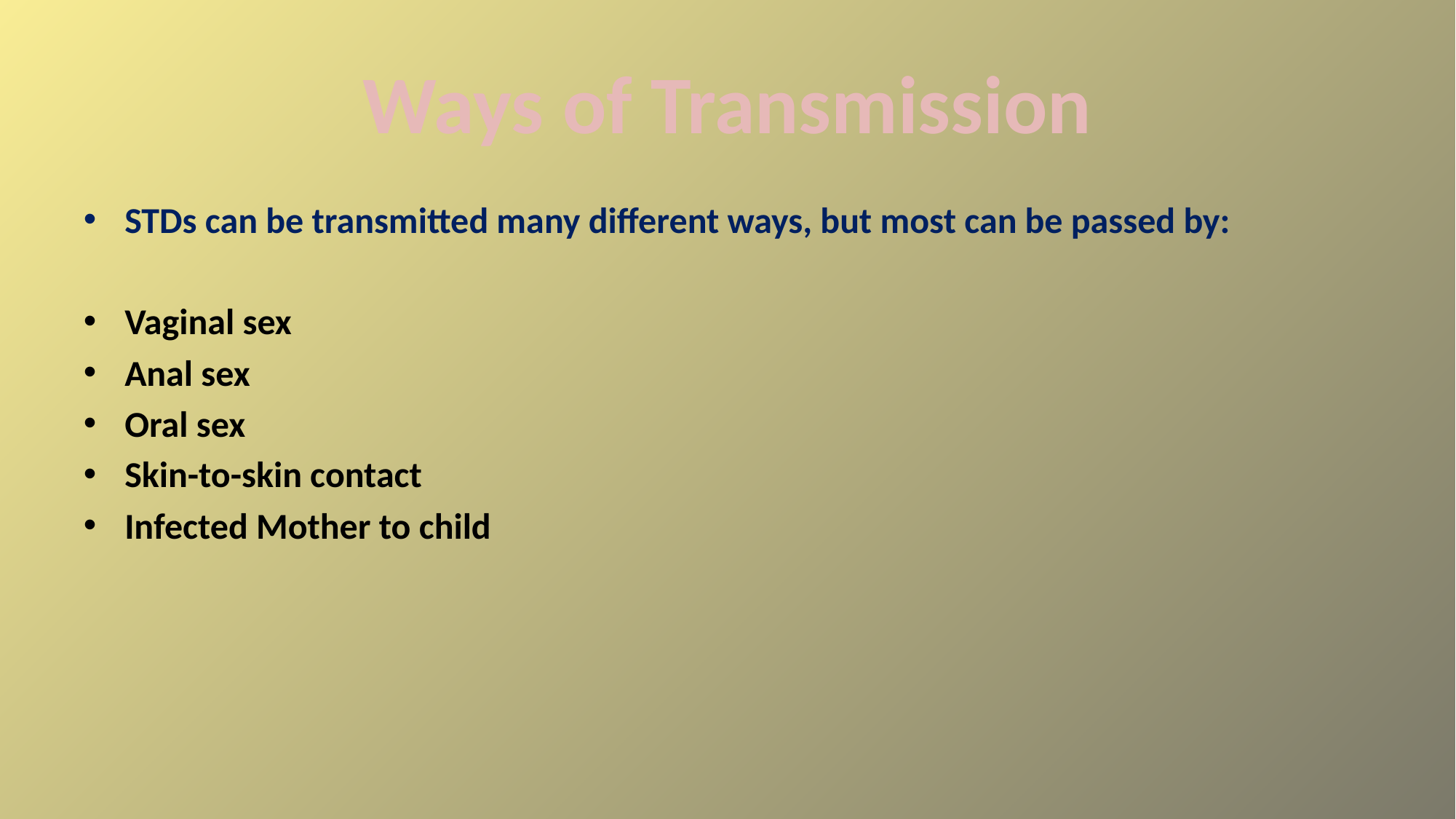

# Ways of Transmission
STDs can be transmitted many different ways, but most can be passed by:

Vaginal sex
Anal sex
Oral sex
Skin-to-skin contact
Infected Mother to child